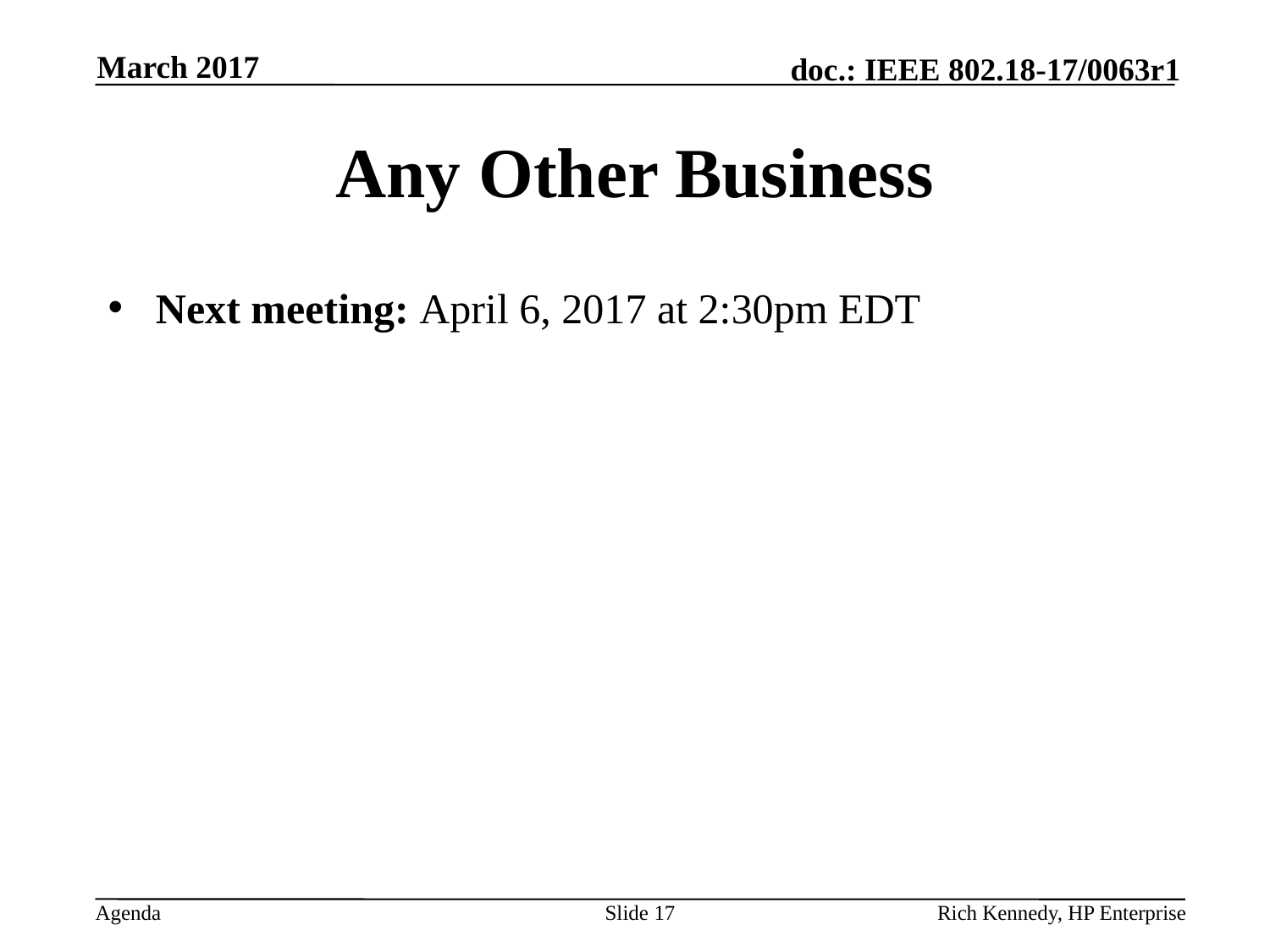

March 2017
# Any Other Business
Next meeting: April 6, 2017 at 2:30pm EDT

Slide 17
Rich Kennedy, HP Enterprise